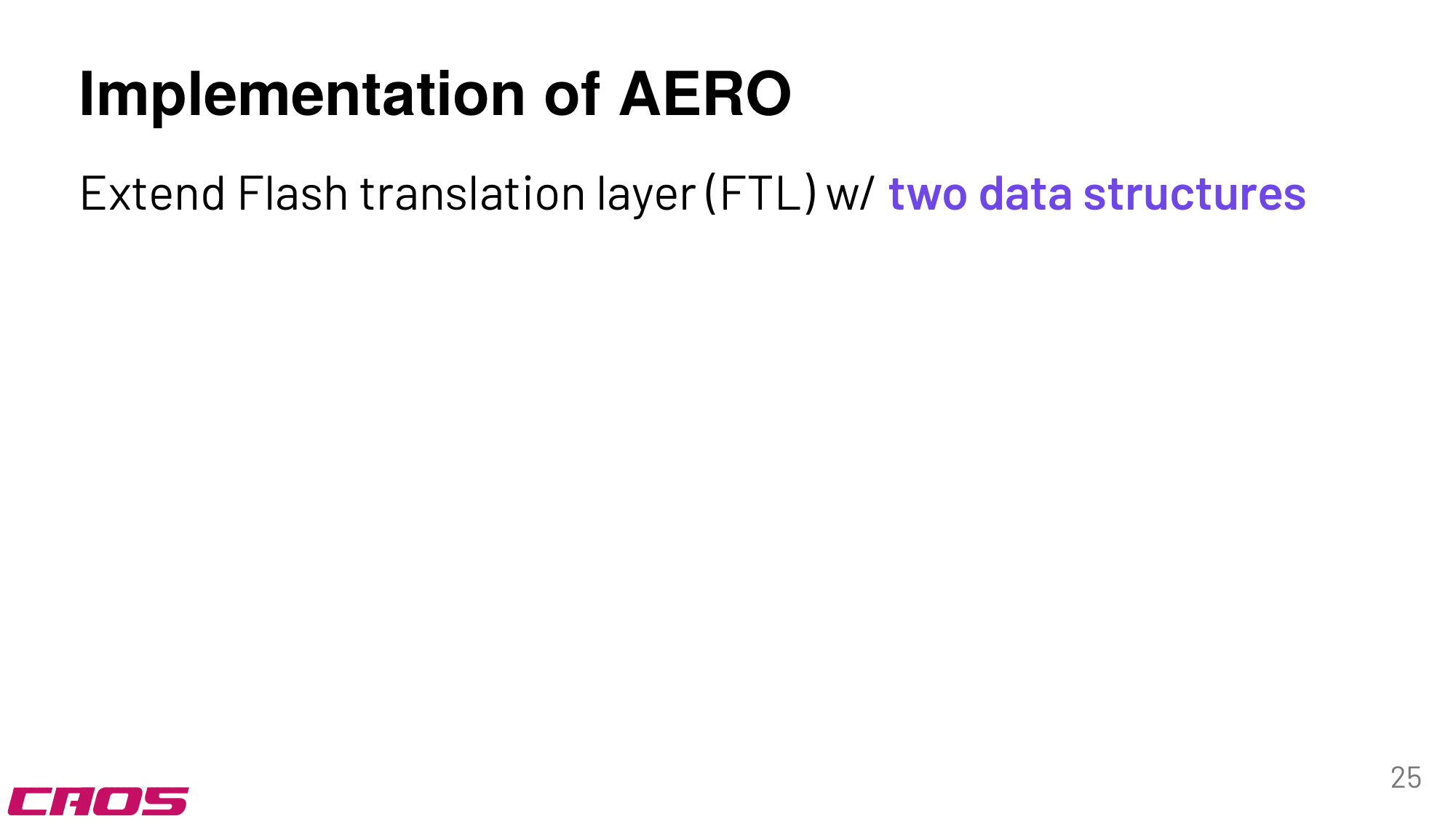

# Implementation of AERO
Extend Flash translation layer (FTL) w/ two data structures
25